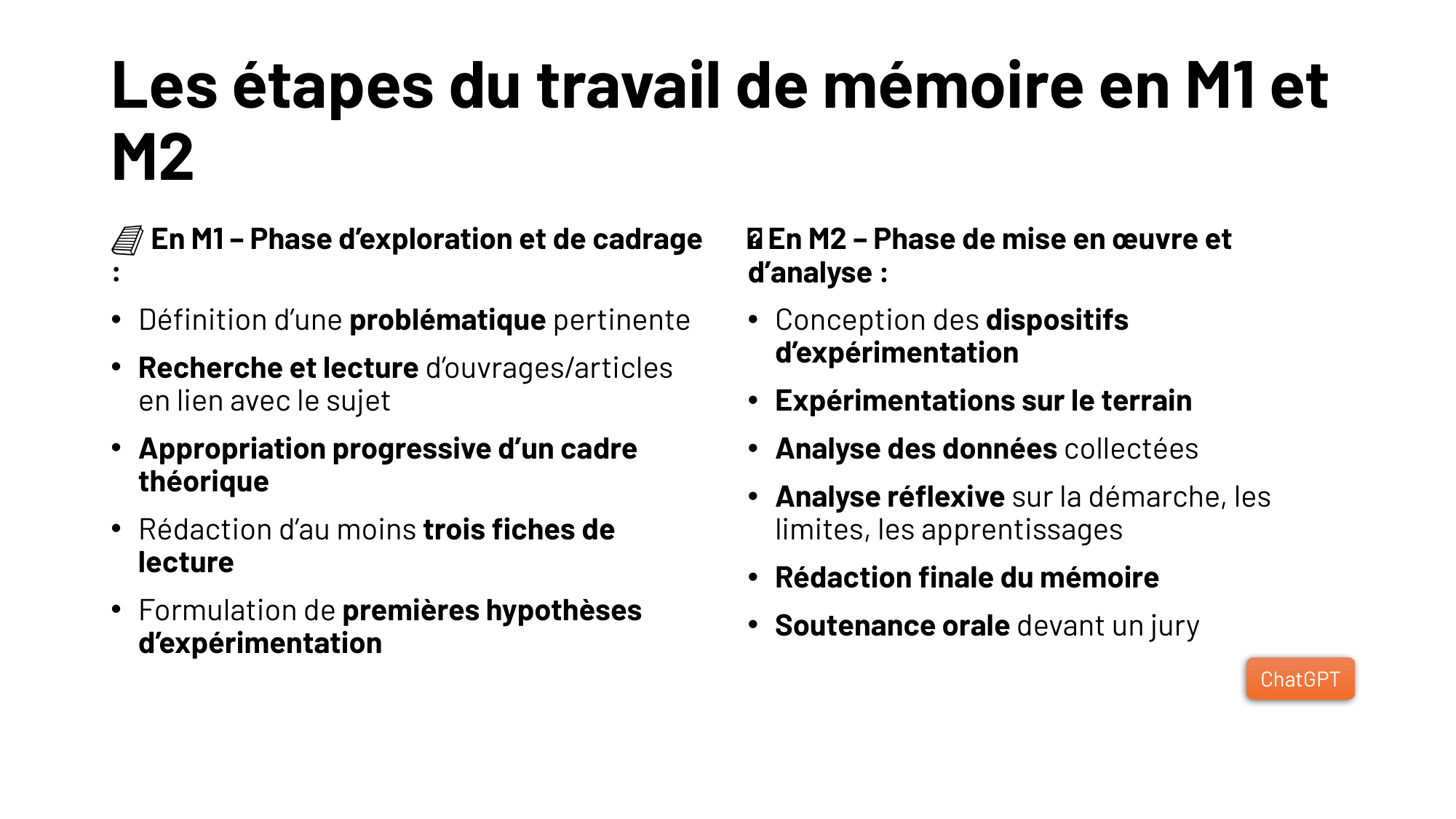

# Les étapes du travail de mémoire en M1 et M2
📘 En M1 – Phase d’exploration et de cadrage :
Définition d’une problématique pertinente
Recherche et lecture d’ouvrages/articles en lien avec le sujet
Appropriation progressive d’un cadre théorique
Rédaction d’au moins trois fiches de lecture
Formulation de premières hypothèses d’expérimentation
🧪 En M2 – Phase de mise en œuvre et d’analyse :
Conception des dispositifs d’expérimentation
Expérimentations sur le terrain
Analyse des données collectées
Analyse réflexive sur la démarche, les limites, les apprentissages
Rédaction finale du mémoire
Soutenance orale devant un jury
ChatGPT